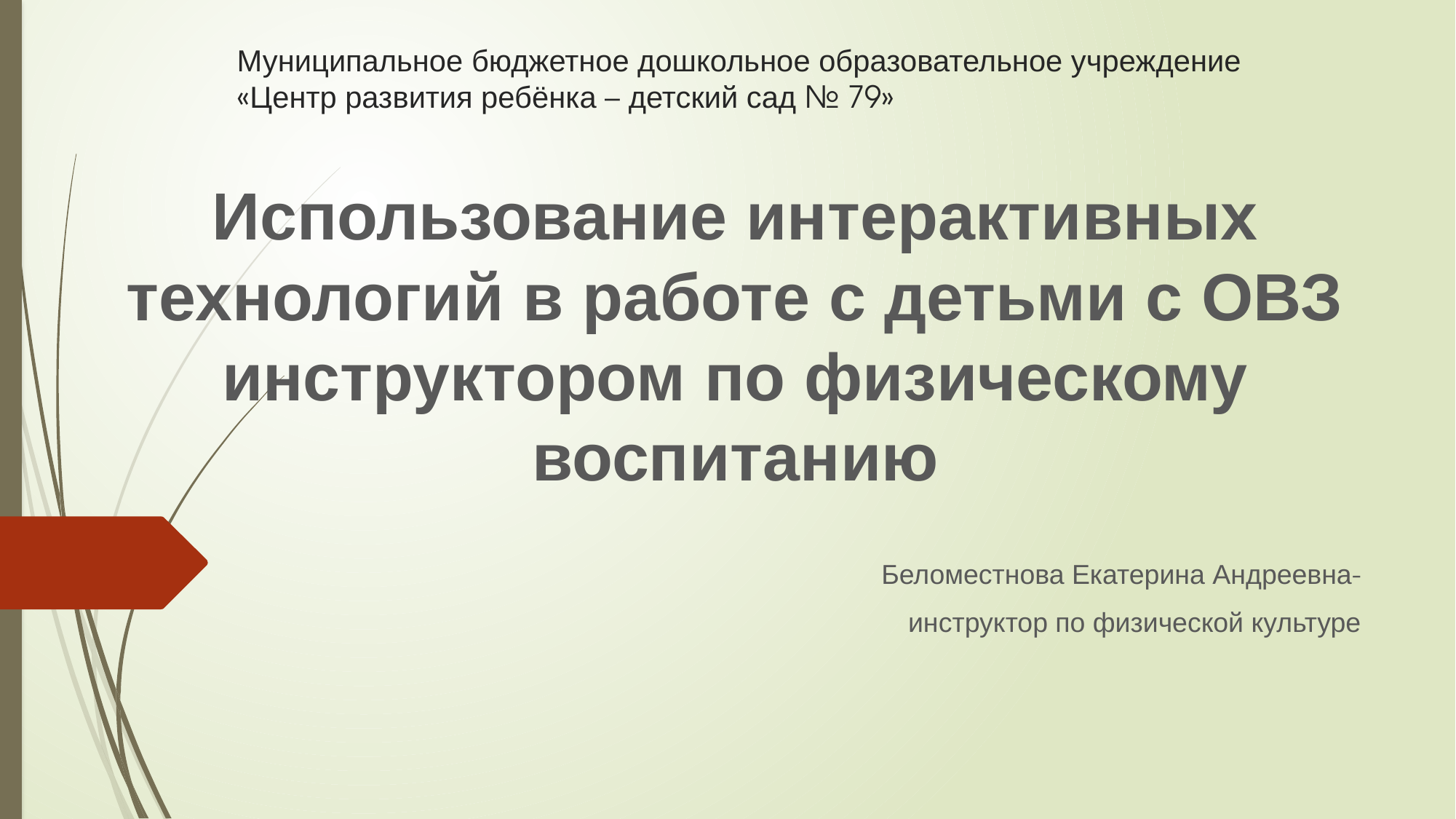

# Муниципальное бюджетное дошкольное образовательное учреждение «Центр развития ребёнка – детский сад № 79»
Использование интерактивных технологий в работе с детьми с ОВЗ инструктором по физическому воспитанию

Беломестнова Екатерина Андреевна-
 инструктор по физической культуре